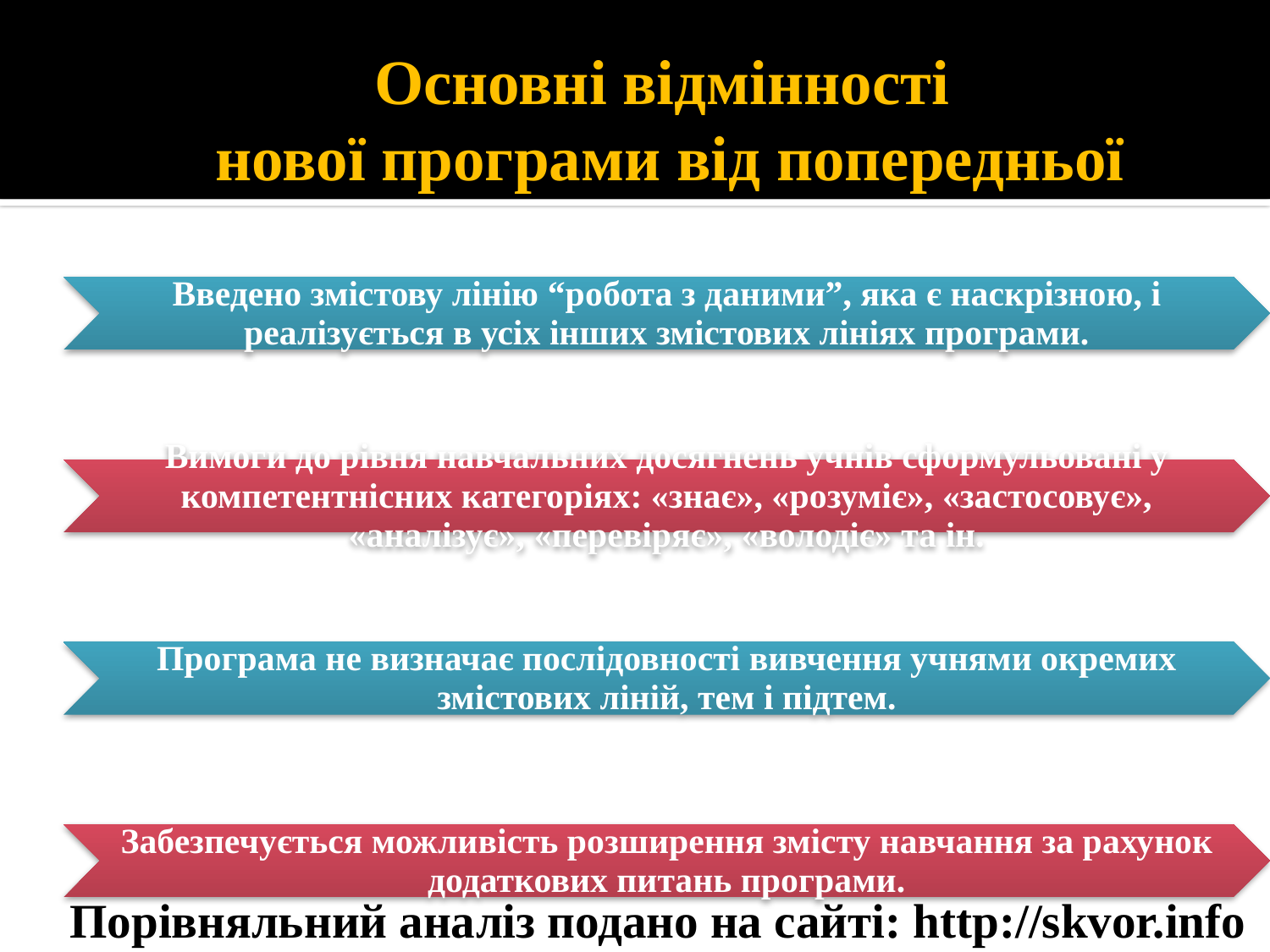

# Основні відмінності нової програми від попередньої
Введено змістову лінію “робота з даними”, яка є наскрізною, і реалізується в усіх інших змістових лініях програми.
Вимоги до рівня навчальних досягнень учнів сформульовані у компетентнісних категоріях: «знає», «розуміє», «застосовує», «аналізує», «перевіряє», «володіє» та ін.
Програма не визначає послідовності вивчення учнями окремих змістових ліній, тем і підтем.
Забезпечується можливість розширення змісту навчання за рахунок додаткових питань програми.
Порівняльний аналіз подано на сайті: http://skvor.info